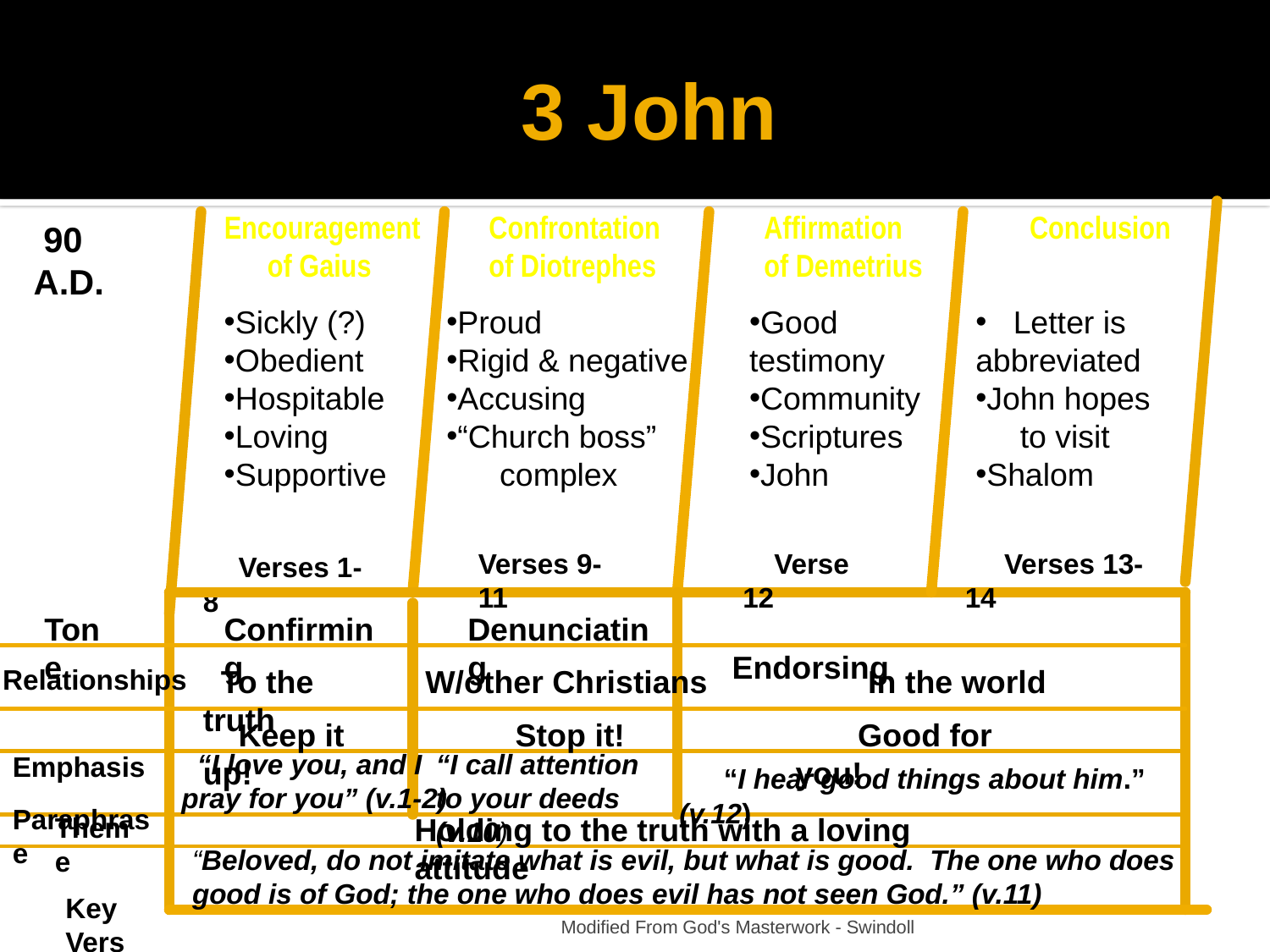

# 3 John

Encouragement
      of Gaius
Confrontation
of Diotrephes
Affirmation
of Demetrius
Conclusion
 90
A.D.

Sickly (?)
Obedient
Hospitable
Loving
Supportive
Proud
Rigid & negative
Accusing
“Church boss”
      complex
Good
testimony
Community
Scriptures
John

   Letter is
abbreviated
John hopes
     to visit
Shalom

    Verses 1-8
Verses 9-11
    Verse 12
     Verses 13-14

Tone
Confirming
Denunciating
                    Endorsing

Relationships
  To the truth
W/other Christians
 In the world

   Emphasis
    Keep it up!
   Stop it!
       Good for you!
   “I love you, and I
 pray for you” (v.1-2)
“I call attention
to your deeds (v.10)

     “I hear good things about him.” (v.12)
 Paraphrase
Theme
Holding to the truth with a loving attitude

“Beloved, do not imitate what is evil, but what is good.  The one who does good is of God; the one who does evil has not seen God.” (v.11)
  Key
Verse
                                     Modified From God's Masterwork - Swindoll